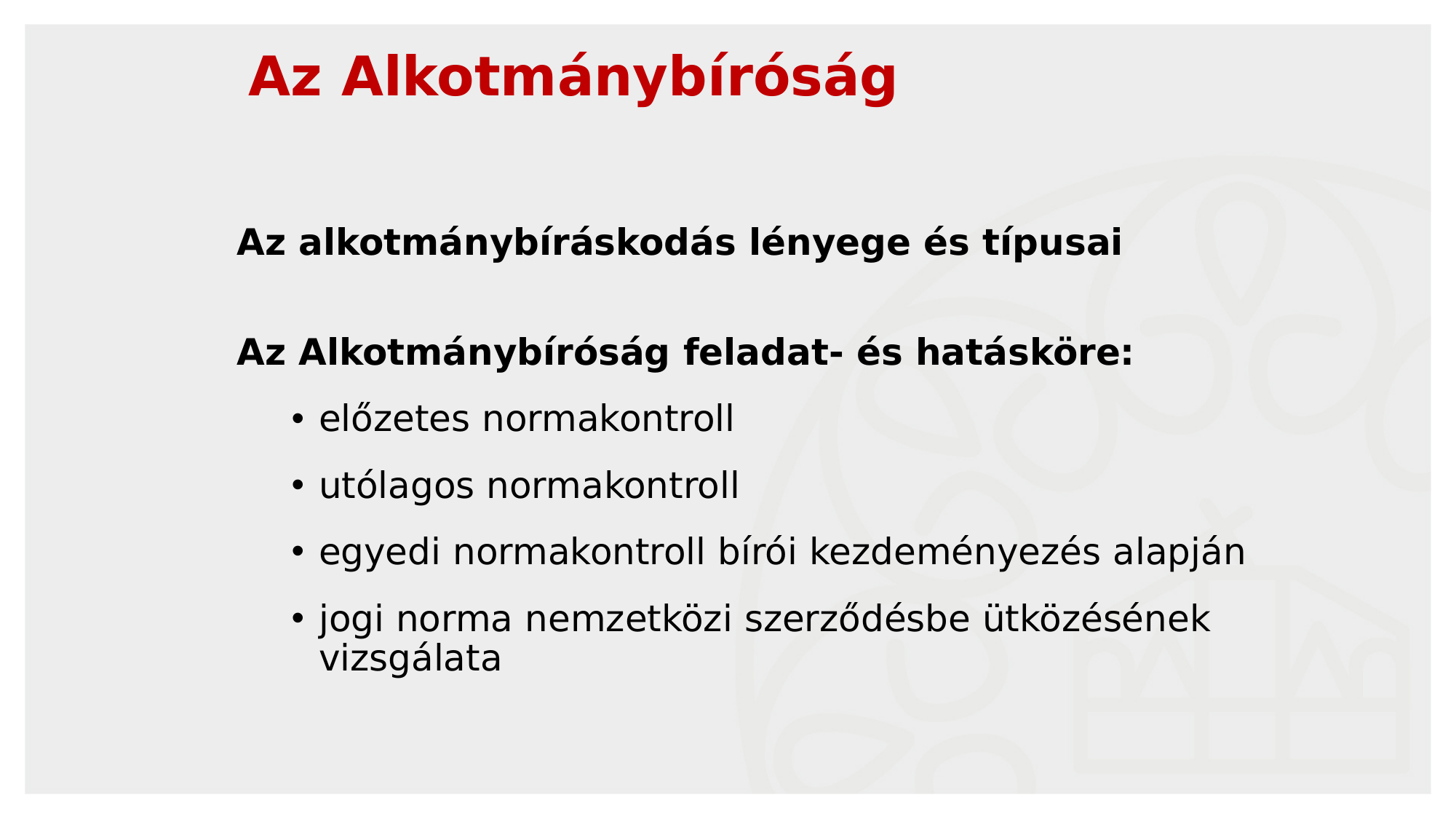

# Az Alkotmánybíróság
Az alkotmánybíráskodás lényege és típusai

Az Alkotmánybíróság feladat- és hatásköre:
előzetes normakontroll
utólagos normakontroll
egyedi normakontroll bírói kezdeményezés alapján
jogi norma nemzetközi szerződésbe ütközésének vizsgálata